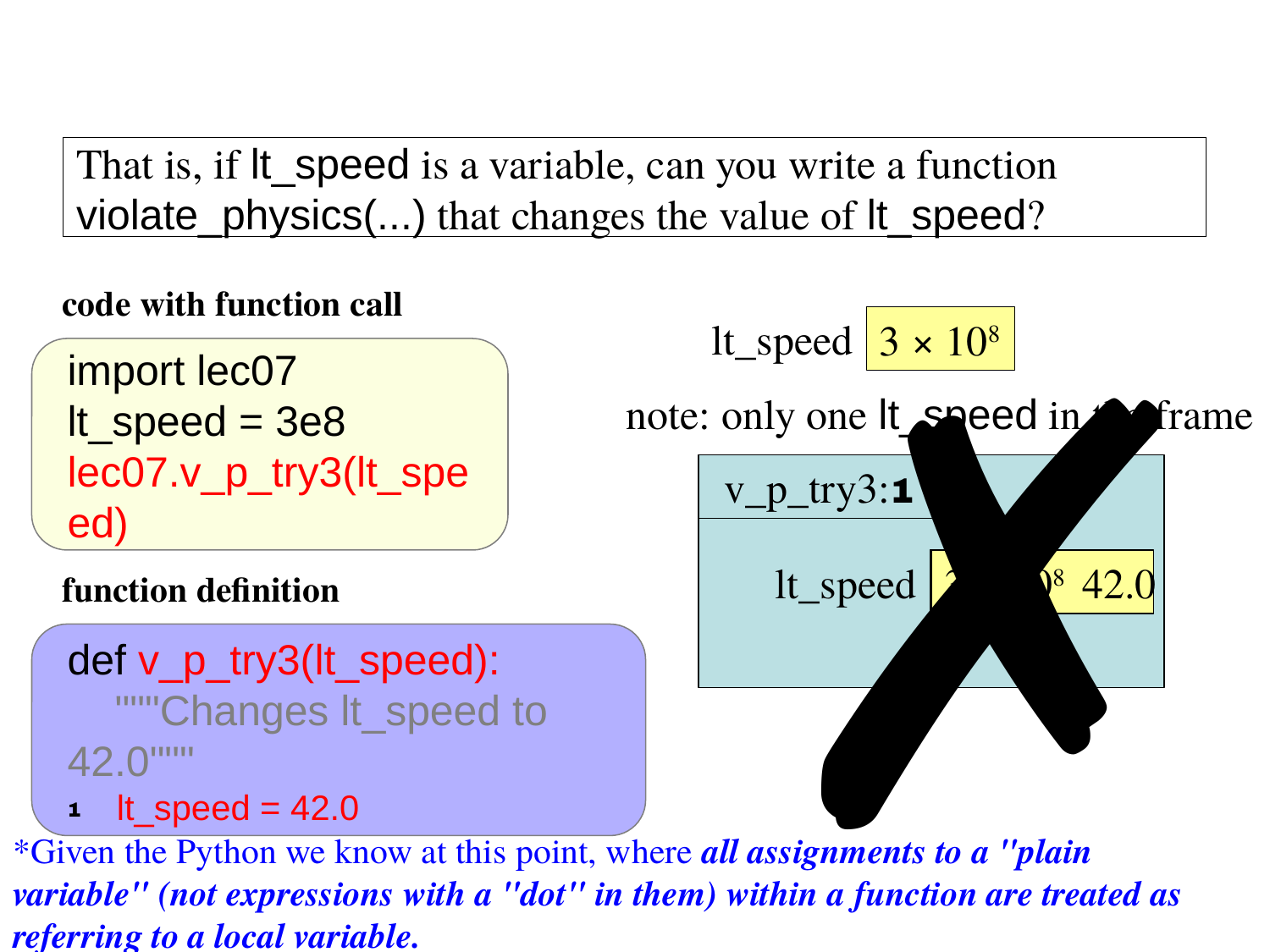

That is, if lt_speed is a variable, can you write a function violate_physics(...) that changes the value of lt_speed?
✗
code with function call
lt_speed
3 × 108
import lec07
lt_speed = 3e8
lec07.v_p_try3(lt_speed)
note: only one lt_speed in the frame

v_p_try3:1

✗
lt_speed

3 × 108
42.0
function definition
def v_p_try3(lt_speed):
    """Changes lt_speed to 42.0"""
1   lt_speed = 42.0
*Given the Python we know at this point, where all assignments to a "plain variable" (not expressions with a "dot" in them) within a function are treated as referring to a local variable.